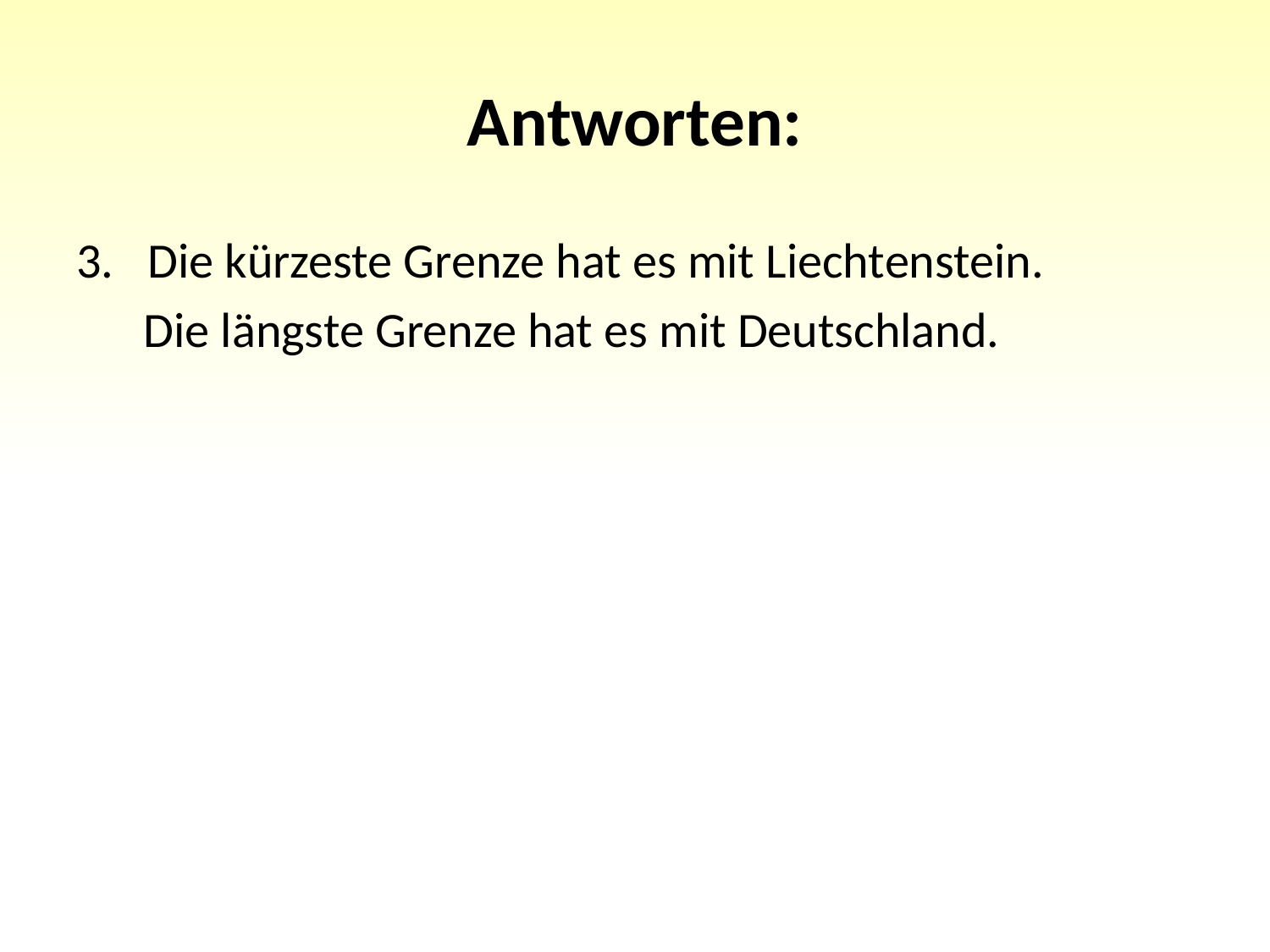

# Antworten:
Die kürzeste Grenze hat es mit Liechtenstein.
      Die längste Grenze hat es mit Deutschland.